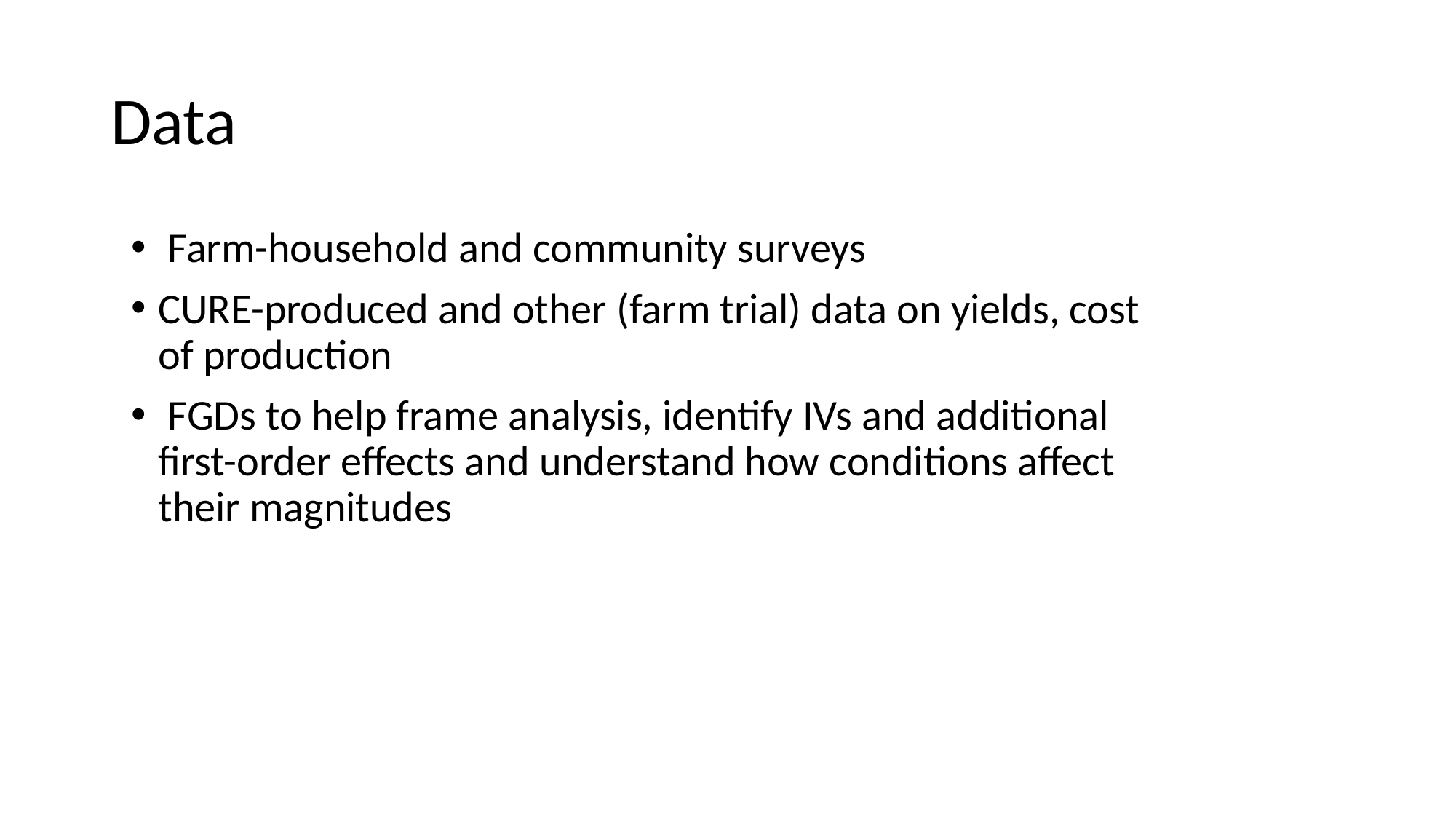

# Data
 Farm-household and community surveys
CURE-produced and other (farm trial) data on yields, cost of production
 FGDs to help frame analysis, identify IVs and additional first-order effects and understand how conditions affect their magnitudes